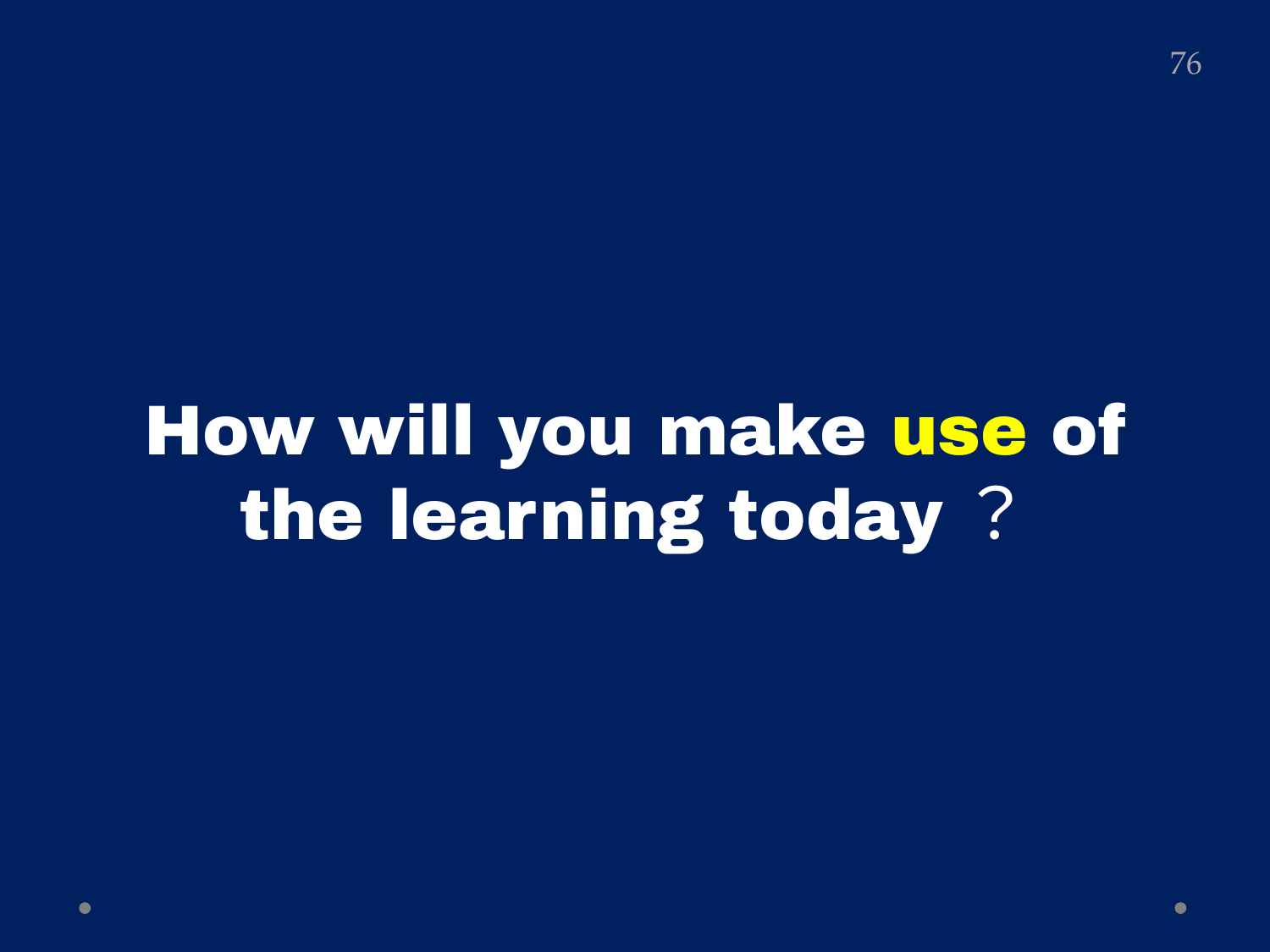

How will you make use of
the learning today？